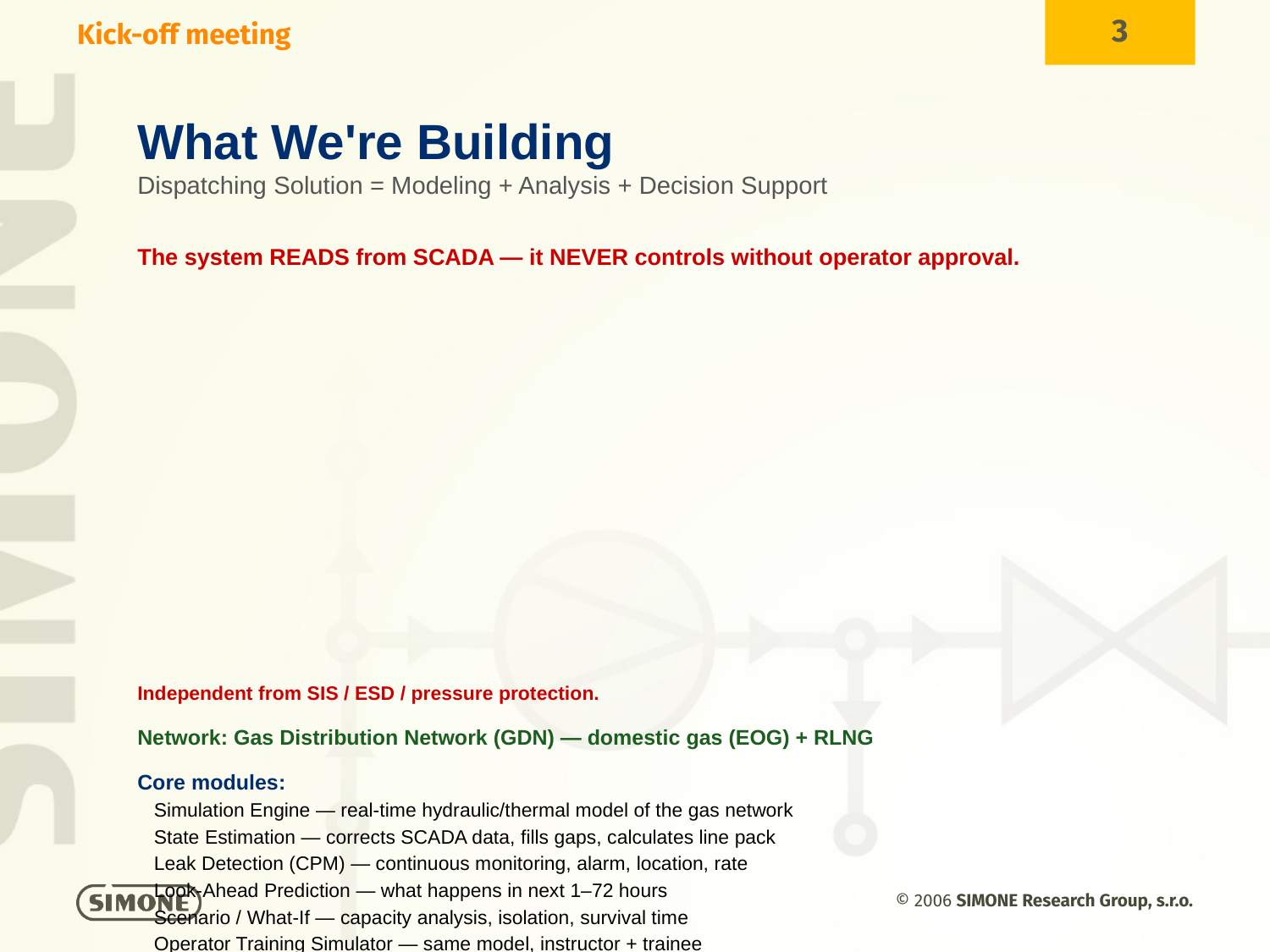

What We're Building
Dispatching Solution = Modeling + Analysis + Decision Support
The system READS from SCADA — it NEVER controls without operator approval.

Independent from SIS / ESD / pressure protection.

Network: Gas Distribution Network (GDN) — domestic gas (EOG) + RLNG

Core modules:
   Simulation Engine — real-time hydraulic/thermal model of the gas network
   State Estimation — corrects SCADA data, fills gaps, calculates line pack
   Leak Detection (CPM) — continuous monitoring, alarm, location, rate
   Look-Ahead Prediction — what happens in next 1–72 hours
   Scenario / What-If — capacity analysis, isolation, survival time
   Operator Training Simulator — same model, instructor + trainee

Confirmed from Business Rules (no longer optional):
   Dispatch Scheduling  ·  Nominations  ·  Curtailment  ·  Quality Tracking
   LNG Cargo Scheduling  ·  Customer Reconciliation  ·  Billing Inputs

Still to be decided:
   Pig Tracking  ·  Compressor Optimization